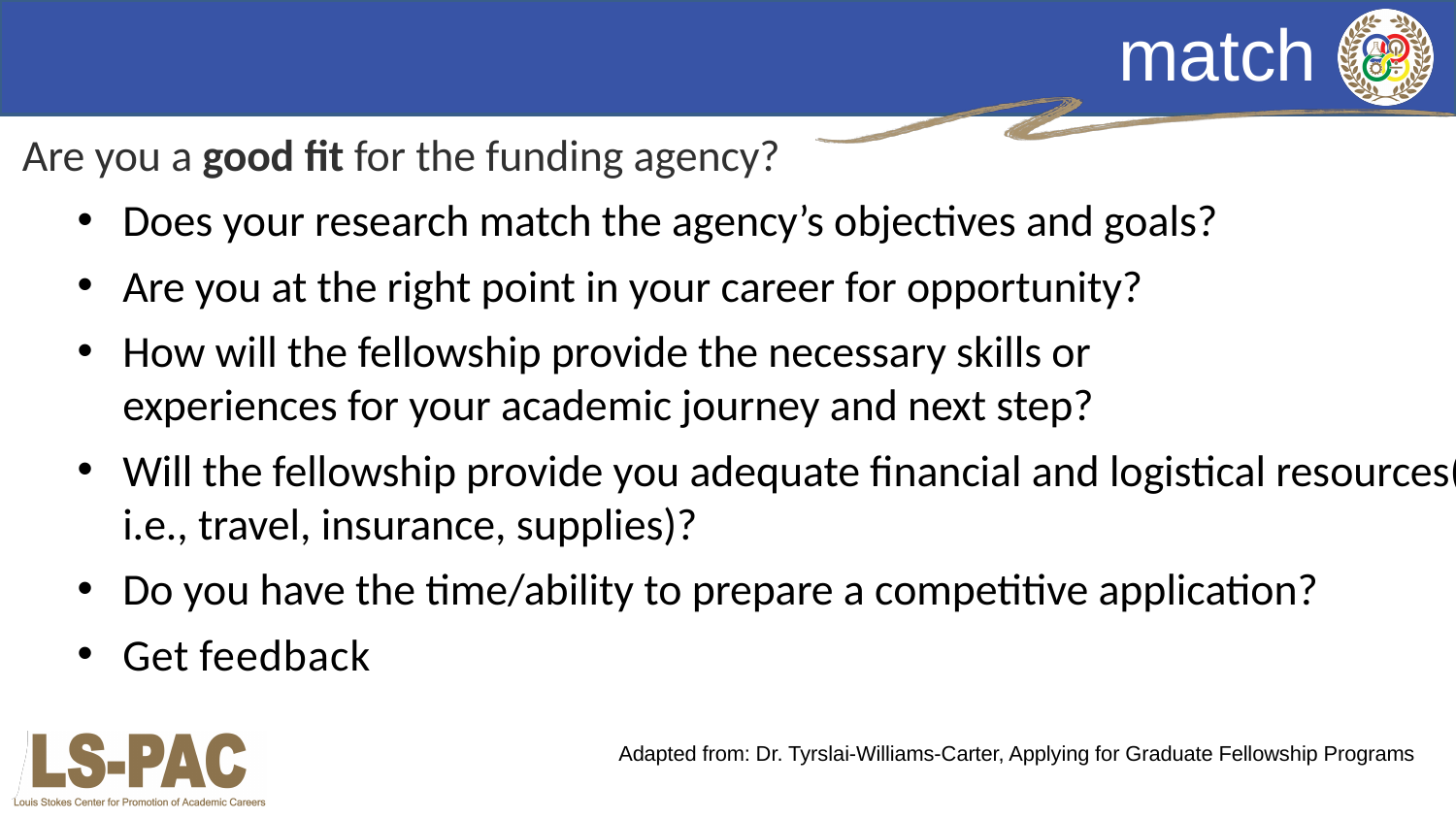

# match
Are you a good fit for the funding agency?
Does your research match the agency’s objectives and goals?
Are you at the right point in your career for opportunity?
How will the fellowship provide the necessary skills or
experiences for your academic journey and next step?
Will the fellowship provide you adequate financial and logistical resources( i.e., travel, insurance, supplies)?
Do you have the time/ability to prepare a competitive application?
Get feedback

​

​
​
​
Adapted from: Dr. Tyrslai-Williams-Carter, Applying for Graduate Fellowship Programs